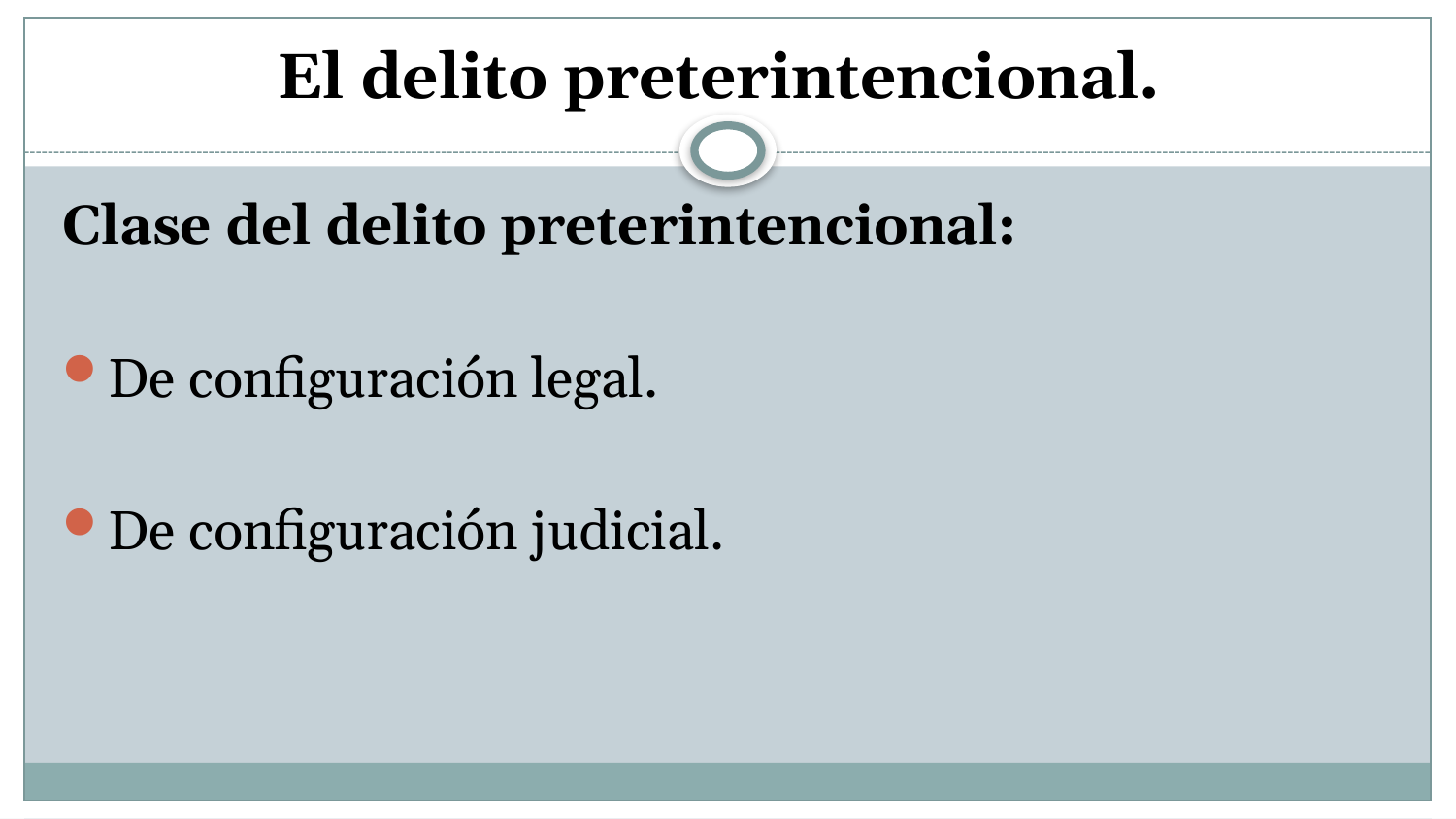

# El delito preterintencional.
Clase del delito preterintencional:

De configuración legal.

De configuración judicial.